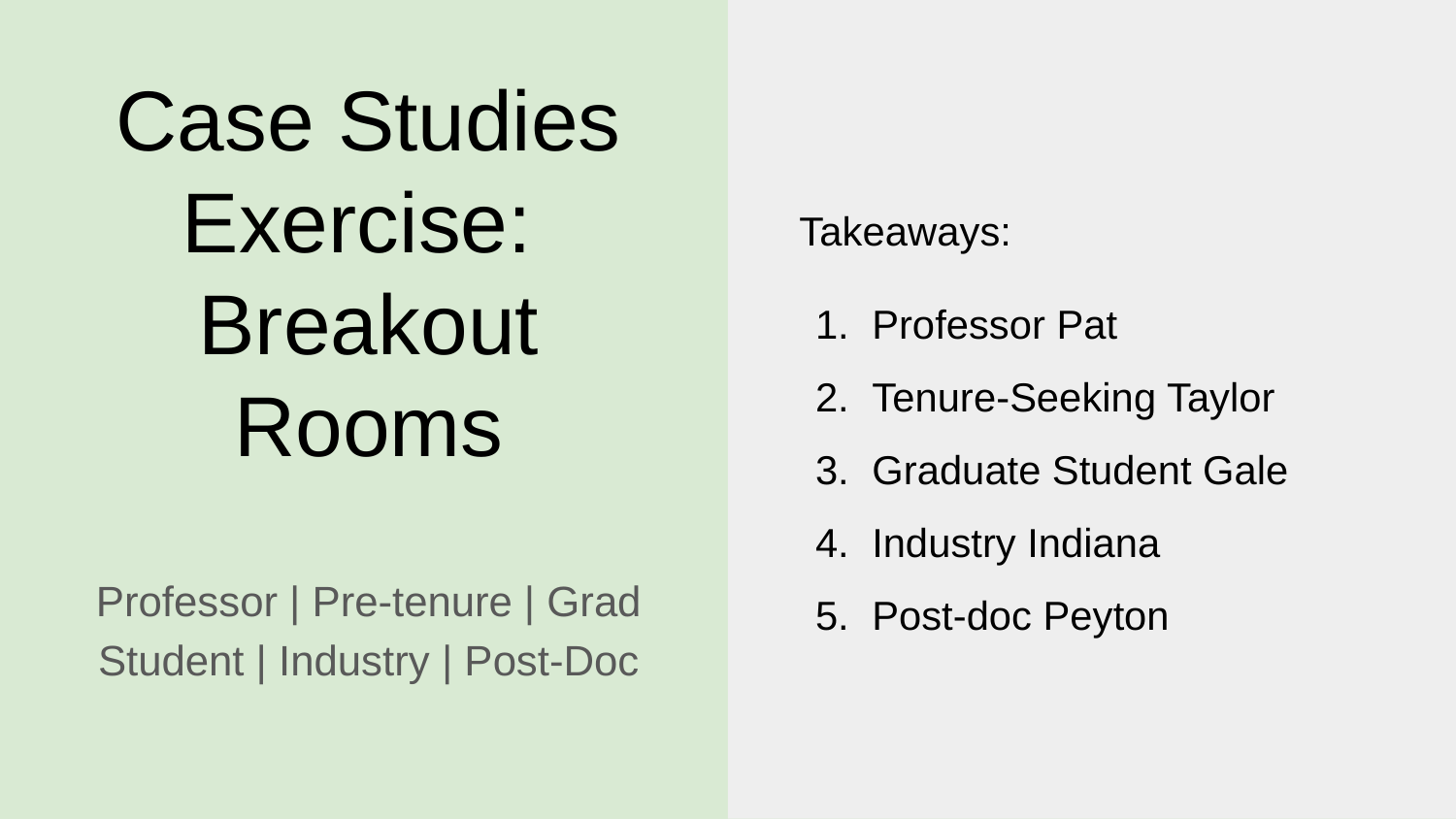

Takeaways:
Professor Pat
Tenure-Seeking Taylor
Graduate Student Gale
Industry Indiana
Post-doc Peyton
# Case Studies Exercise:
Breakout Rooms
Professor | Pre-tenure | Grad Student | Industry | Post-Doc